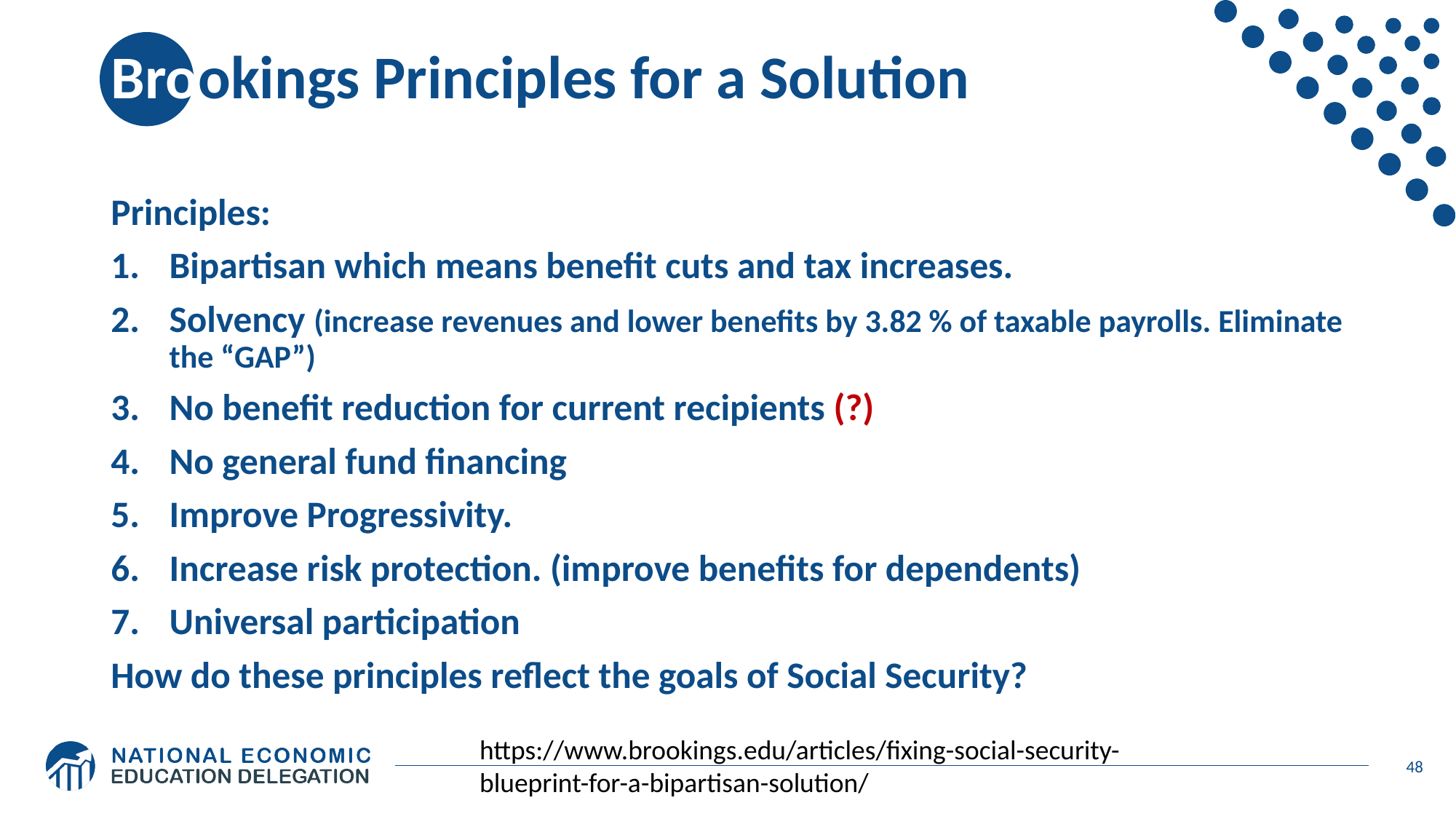

# Brookings Principles for a Solution
Principles:
Bipartisan which means benefit cuts and tax increases.
Solvency (increase revenues and lower benefits by 3.82 % of taxable payrolls. Eliminate the “GAP”)
No benefit reduction for current recipients (?)
No general fund financing
Improve Progressivity.
Increase risk protection. (improve benefits for dependents)
Universal participation
How do these principles reflect the goals of Social Security?

https://www.brookings.edu/articles/fixing-social-security-blueprint-for-a-bipartisan-solution/
48